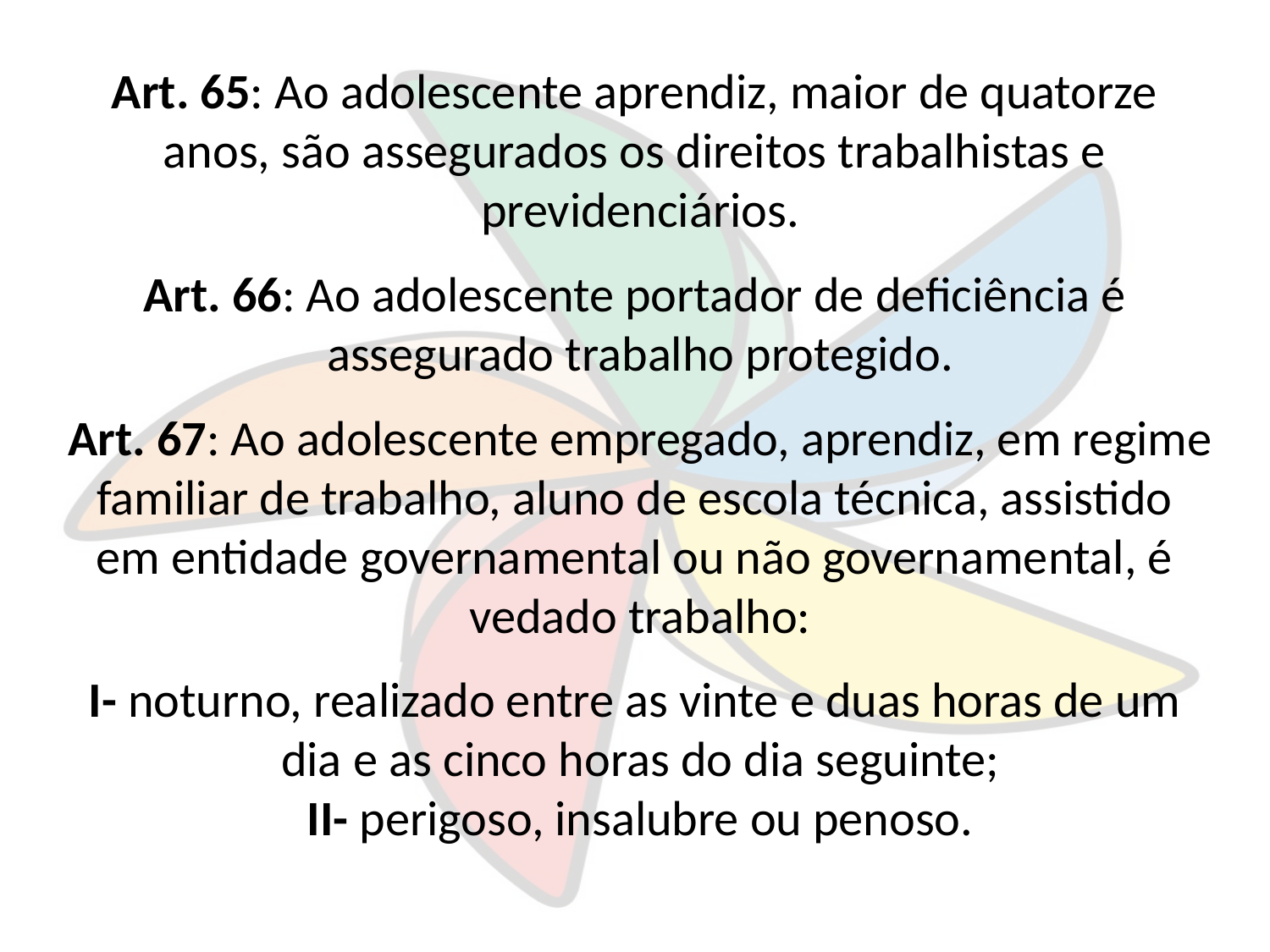

Art. 65: Ao adolescente aprendiz, maior de quatorze
anos, são assegurados os direitos trabalhistas e
previdenciários.

Art. 66: Ao adolescente portador de deficiência é
assegurado trabalho protegido.

Art. 67: Ao adolescente empregado, aprendiz, em regime
familiar de trabalho, aluno de escola técnica, assistido
em entidade governamental ou não governamental, é
vedado trabalho:

I- noturno, realizado entre as vinte e duas horas de um
dia e as cinco horas do dia seguinte;
II- perigoso, insalubre ou penoso.